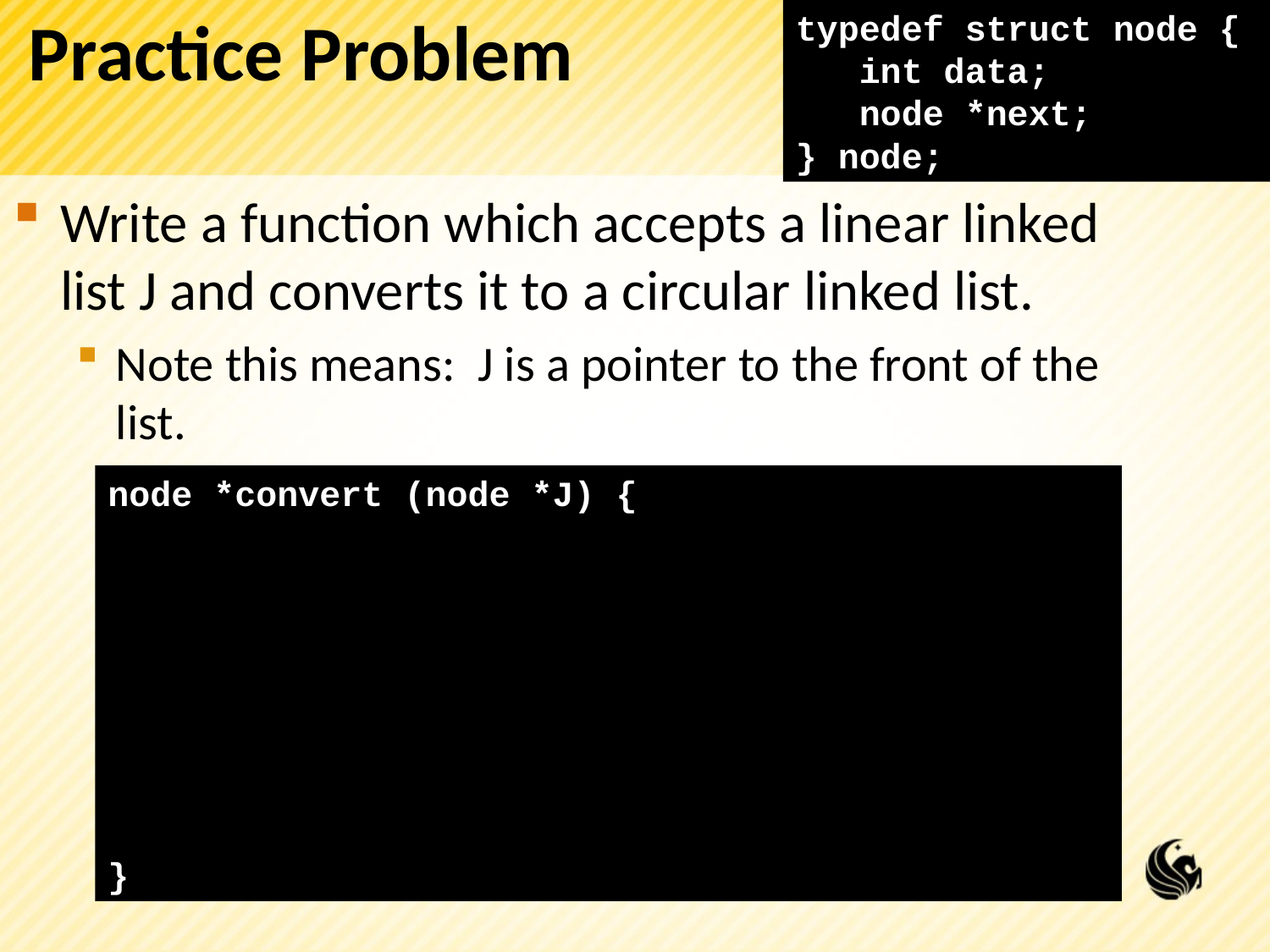

# Practice Problem
typedef struct node {
   int data;
   node *next;
} node;
Write a function which accepts a linear linked list J and converts it to a circular linked list.
Note this means:  J is a pointer to the front of the list.
node *convert (node *J) {

}